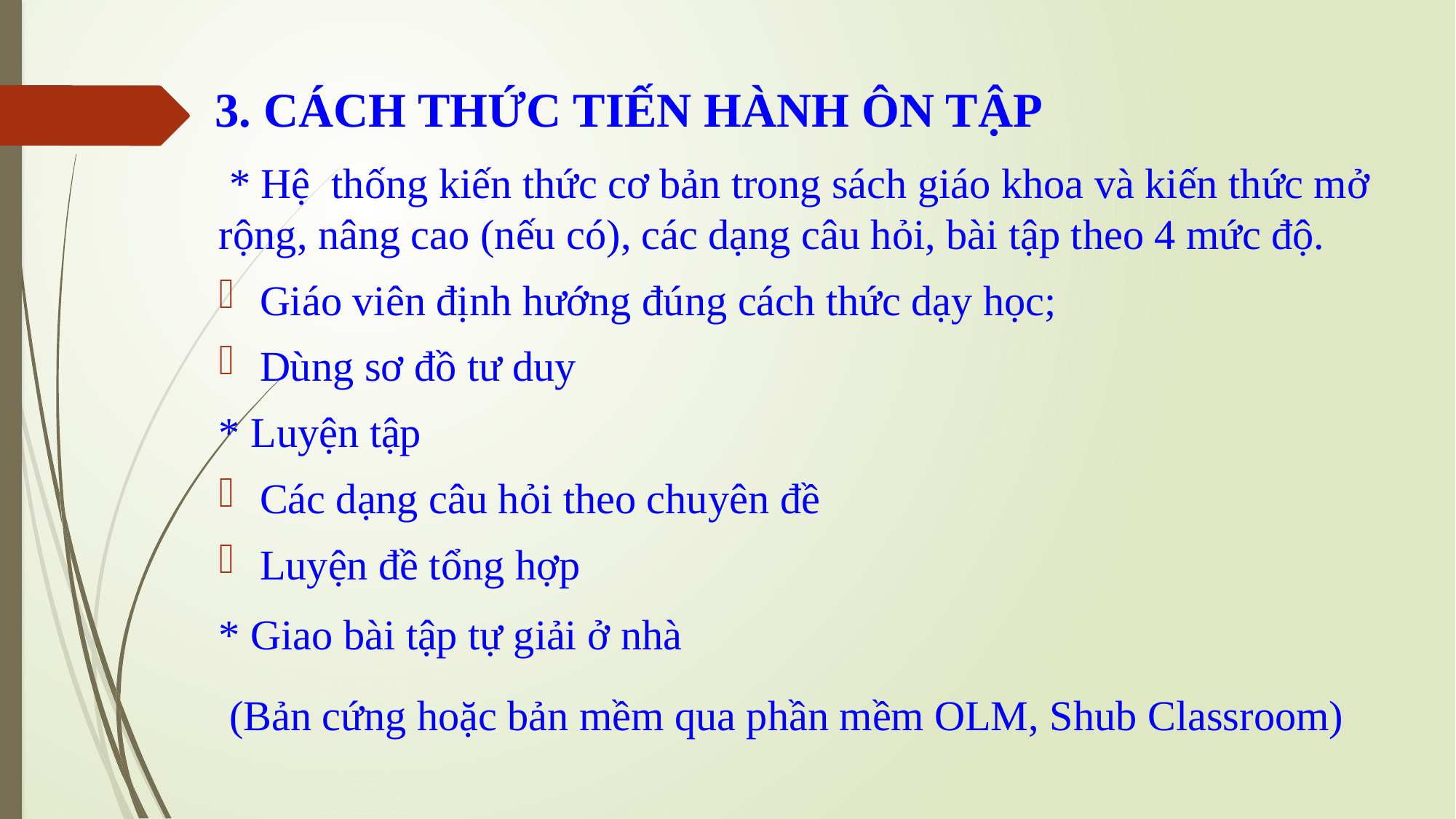

# 3. CÁCH THỨC TIẾN HÀNH ÔN TẬP
 * Hệ  thống kiến thức cơ bản trong sách giáo khoa và kiến thức mở rộng, nâng cao (nếu có), các dạng câu hỏi, bài tập theo 4 mức độ.
Giáo viên định hướng đúng cách thức dạy học;
Dùng sơ đồ tư duy
* Luyện tập
Các dạng câu hỏi theo chuyên đề
Luyện đề tổng hợp
* Giao bài tập tự giải ở nhà
 (Bản cứng hoặc bản mềm qua phần mềm OLM, Shub Classroom)